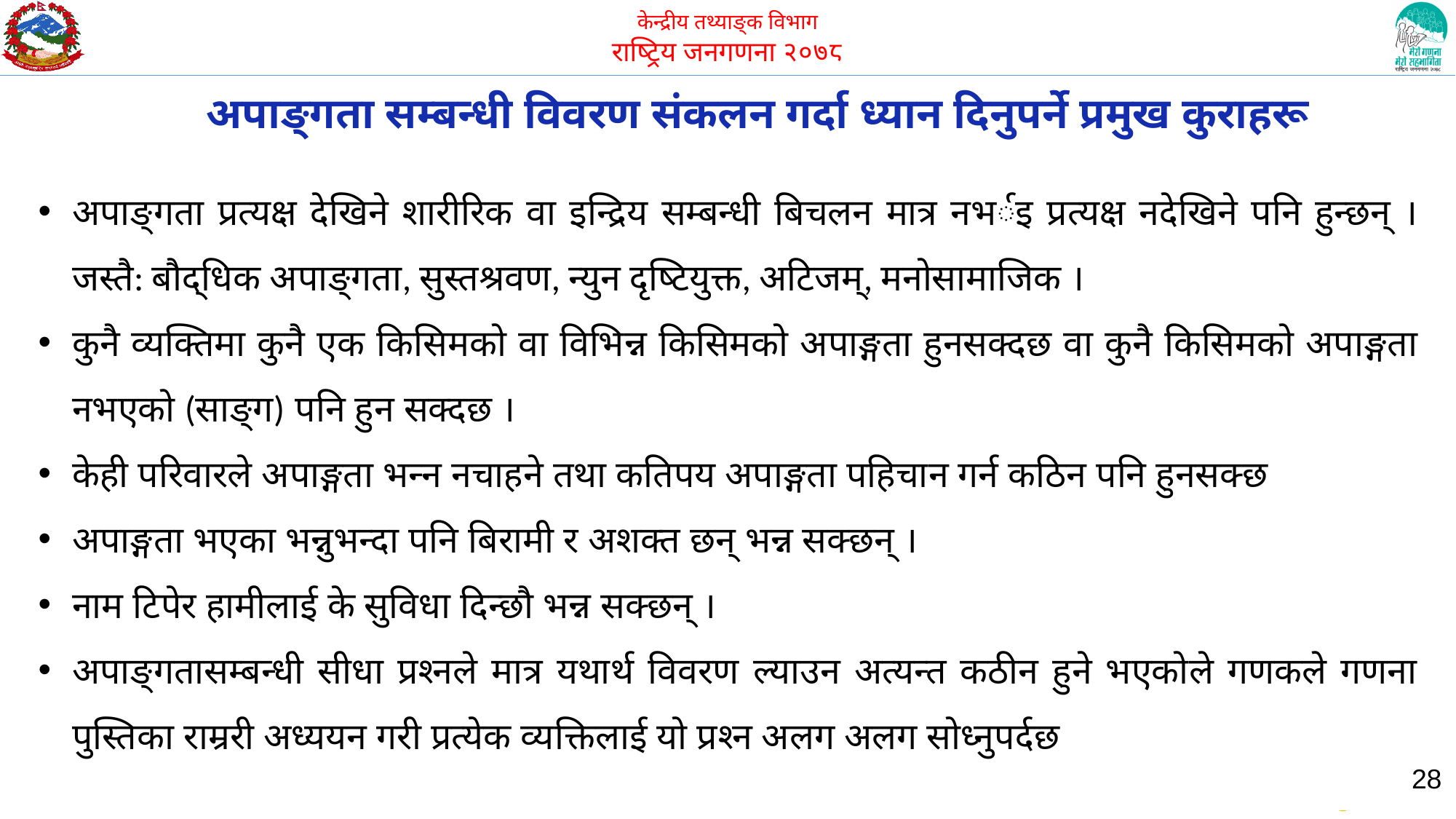

अपाङ्गता सम्बन्धी विवरण संकलन गर्दा ध्यान दिनुपर्ने प्रमुख कुराहरू
अपाङ्गता प्रत्यक्ष देखिने शारीरिक वा इन्द्रिय सम्बन्धी बिचलन मात्र नभर्इ प्रत्यक्ष नदेखिने पनि हुन्छन् । जस्तै: बौद्धिक अपाङ्गता, सुस्तश्रवण, न्युन दृष्टियुक्त, अटिजम्, मनोसामाजिक ।
कुनै व्यक्तिमा कुनै एक किसिमको वा विभिन्न किसिमको अपाङ्गता हुनसक्दछ वा कुनै किसिमको अपाङ्गता नभएको (साङ्ग) पनि हुन सक्दछ ।
केही परिवारले अपाङ्गता भन्न नचाहने तथा कतिपय अपाङ्गता पहिचान गर्न कठिन पनि हुनसक्छ
अपाङ्गता भएका भन्नुभन्दा पनि बिरामी र अशक्त छन् भन्न सक्छन् ।
नाम टिपेर हामीलाई के सुविधा दिन्छौ भन्न सक्छन् ।
अपाङ्गतासम्बन्धी सीधा प्रश्नले मात्र यथार्थ विवरण ल्याउन अत्यन्त कठीन हुने भएकोले गणकले गणना पुस्तिका राम्ररी अध्ययन गरी प्रत्येक व्यक्तिलाई यो प्रश्न अलग अलग सोध्नुपर्दछ
28